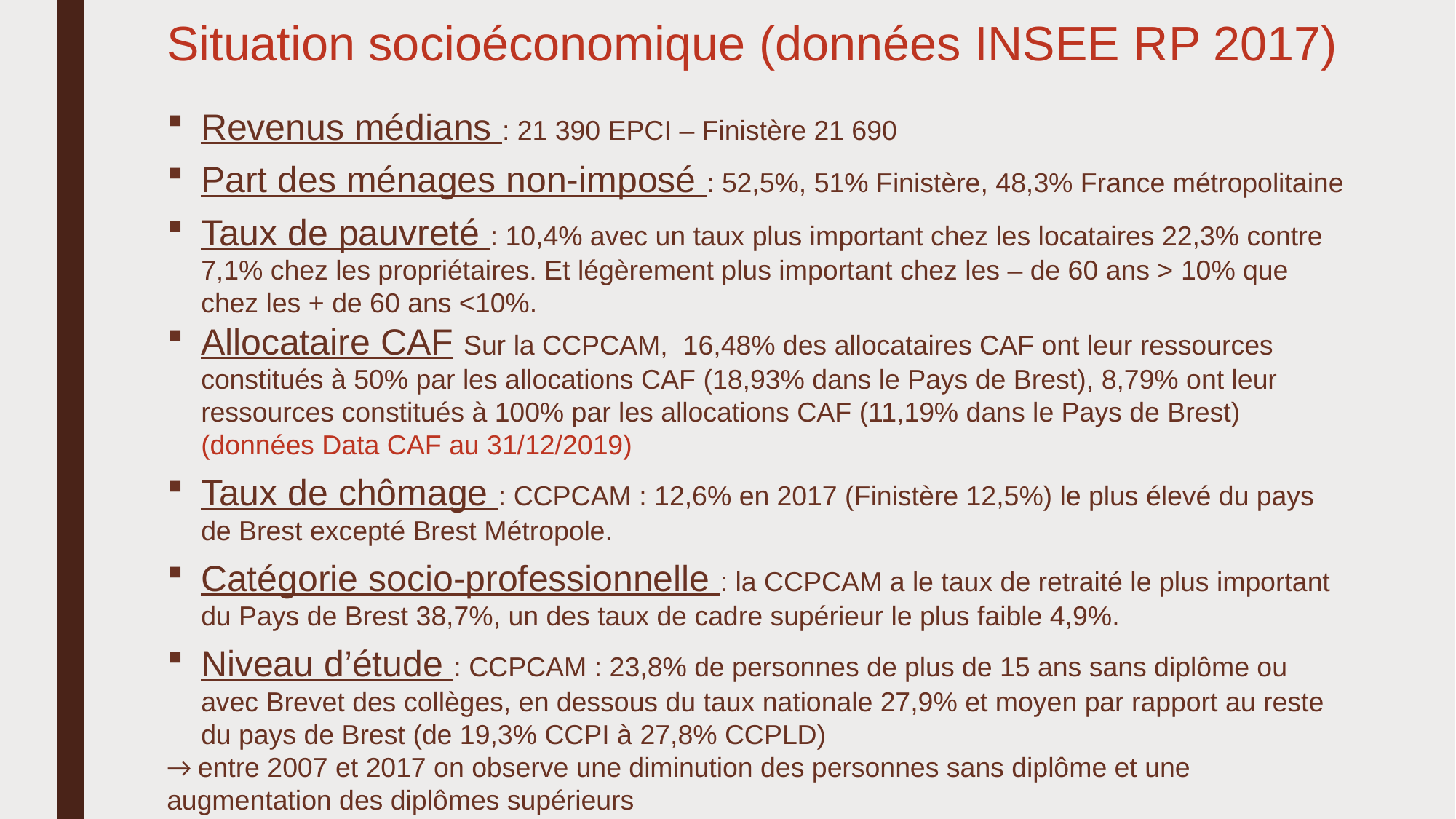

Situation socioéconomique (données INSEE RP 2017)

Revenus médians : 21 390 EPCI – Finistère 21 690
Part des ménages non-imposé : 52,5%, 51% Finistère, 48,3% France métropolitaine
Taux de pauvreté : 10,4% avec un taux plus important chez les locataires 22,3% contre 7,1% chez les propriétaires. Et légèrement plus important chez les – de 60 ans > 10% que chez les + de 60 ans <10%.
Allocataire CAF Sur la CCPCAM,  16,48% des allocataires CAF ont leur ressources constitués à 50% par les allocations CAF (18,93% dans le Pays de Brest), 8,79% ont leur ressources constitués à 100% par les allocations CAF (11,19% dans le Pays de Brest) (données Data CAF au 31/12/2019)
Taux de chômage : CCPCAM : 12,6% en 2017 (Finistère 12,5%) le plus élevé du pays de Brest excepté Brest Métropole.
Catégorie socio-professionnelle : la CCPCAM a le taux de retraité le plus important du Pays de Brest 38,7%, un des taux de cadre supérieur le plus faible 4,9%.
Niveau d’étude : CCPCAM : 23,8% de personnes de plus de 15 ans sans diplôme ou avec Brevet des collèges, en dessous du taux nationale 27,9% et moyen par rapport au reste du pays de Brest (de 19,3% CCPI à 27,8% CCPLD)
→ entre 2007 et 2017 on observe une diminution des personnes sans diplôme et une augmentation des diplômes supérieurs